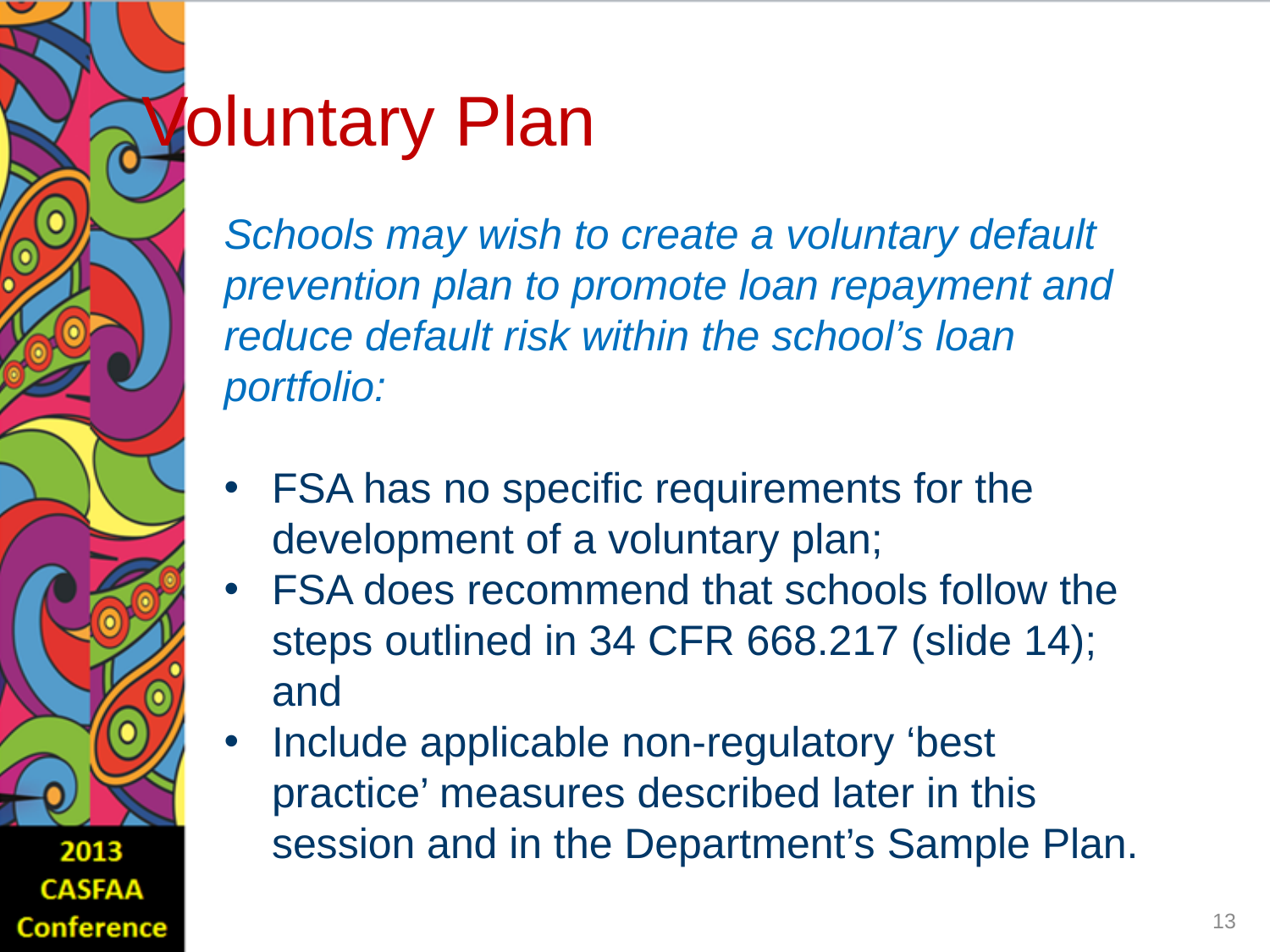

# Voluntary Plan
Schools may wish to create a voluntary default prevention plan to promote loan repayment and reduce default risk within the school’s loan portfolio:

FSA has no specific requirements for the development of a voluntary plan;
FSA does recommend that schools follow the steps outlined in 34 CFR 668.217 (slide 14); and
Include applicable non-regulatory ‘best practice’ measures described later in this session and in the Department’s Sample Plan.

13